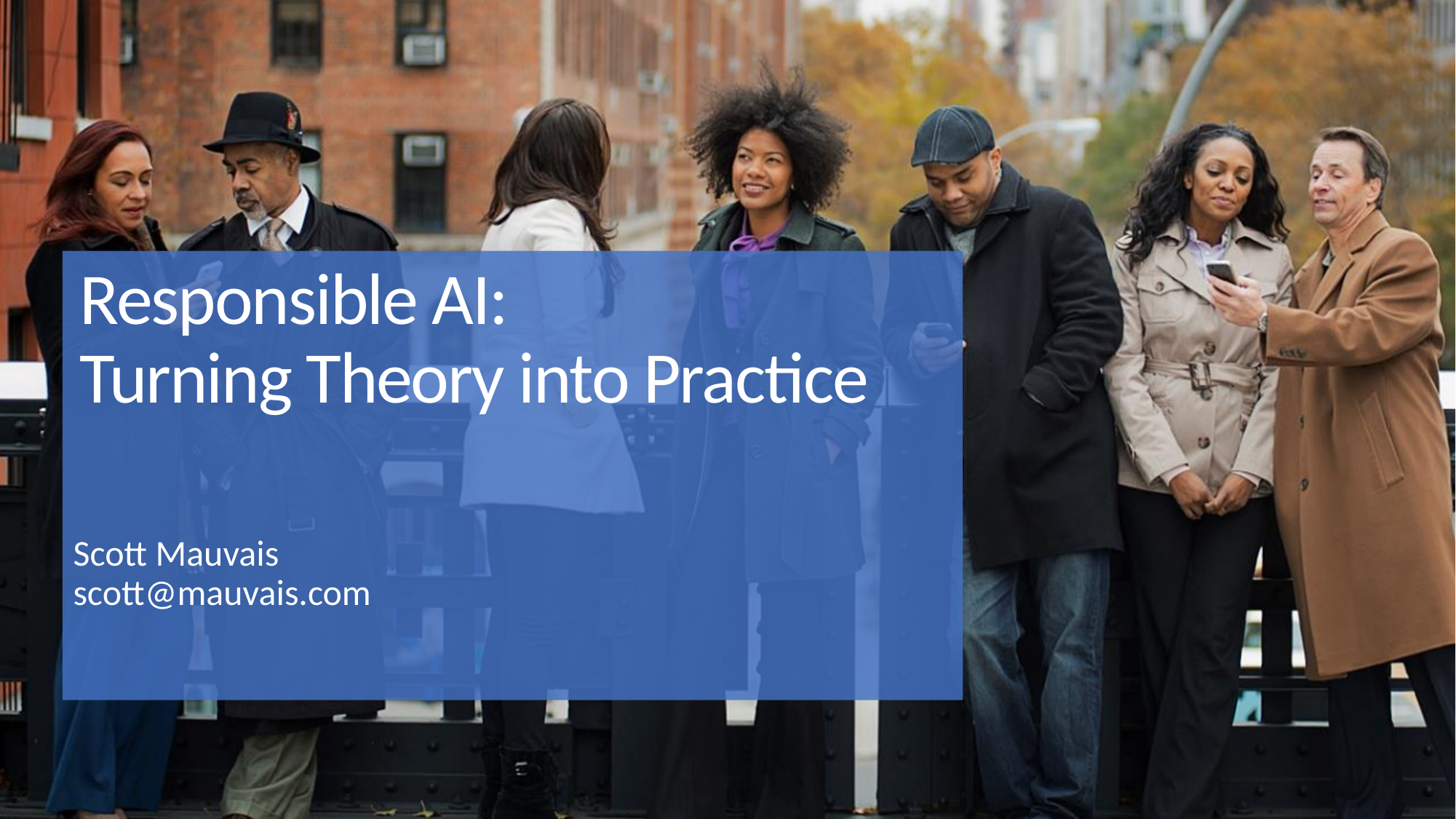

Responsible AI:
Turning Theory into Practice
Scott Mauvais
scott@mauvais.com